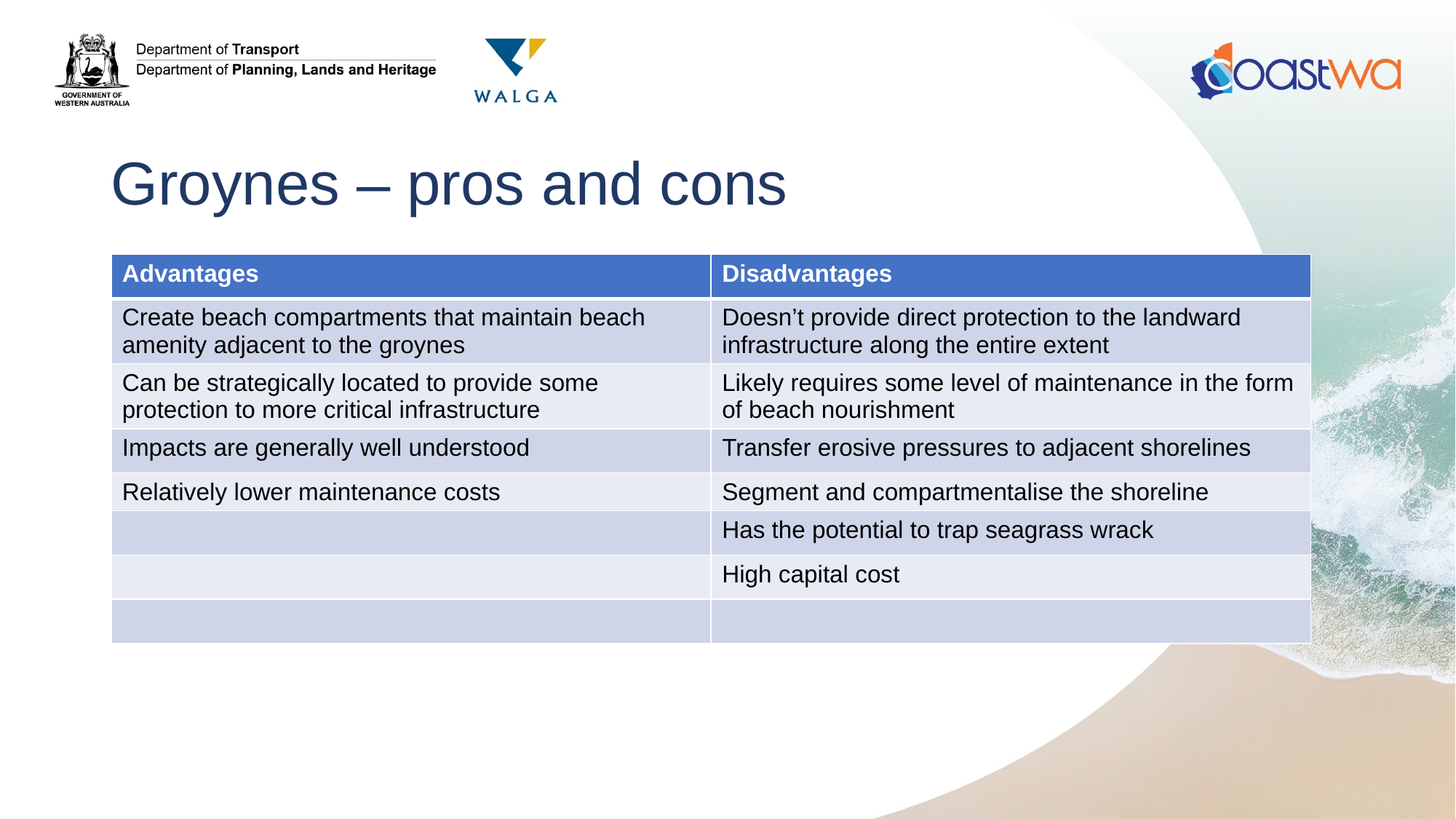

# Groynes – pros and cons

| Advantages | Disadvantages |
| --- | --- |
| Create beach compartments that maintain beach amenity adjacent to the groynes | Doesn’t provide direct protection to the landward infrastructure along the entire extent |
| Can be strategically located to provide some protection to more critical infrastructure | Likely requires some level of maintenance in the form of beach nourishment |
| Impacts are generally well understood | Transfer erosive pressures to adjacent shorelines |
| Relatively lower maintenance costs | Segment and compartmentalise the shoreline |
|  | Has the potential to trap seagrass wrack |
|  | High capital cost |
|  |  |